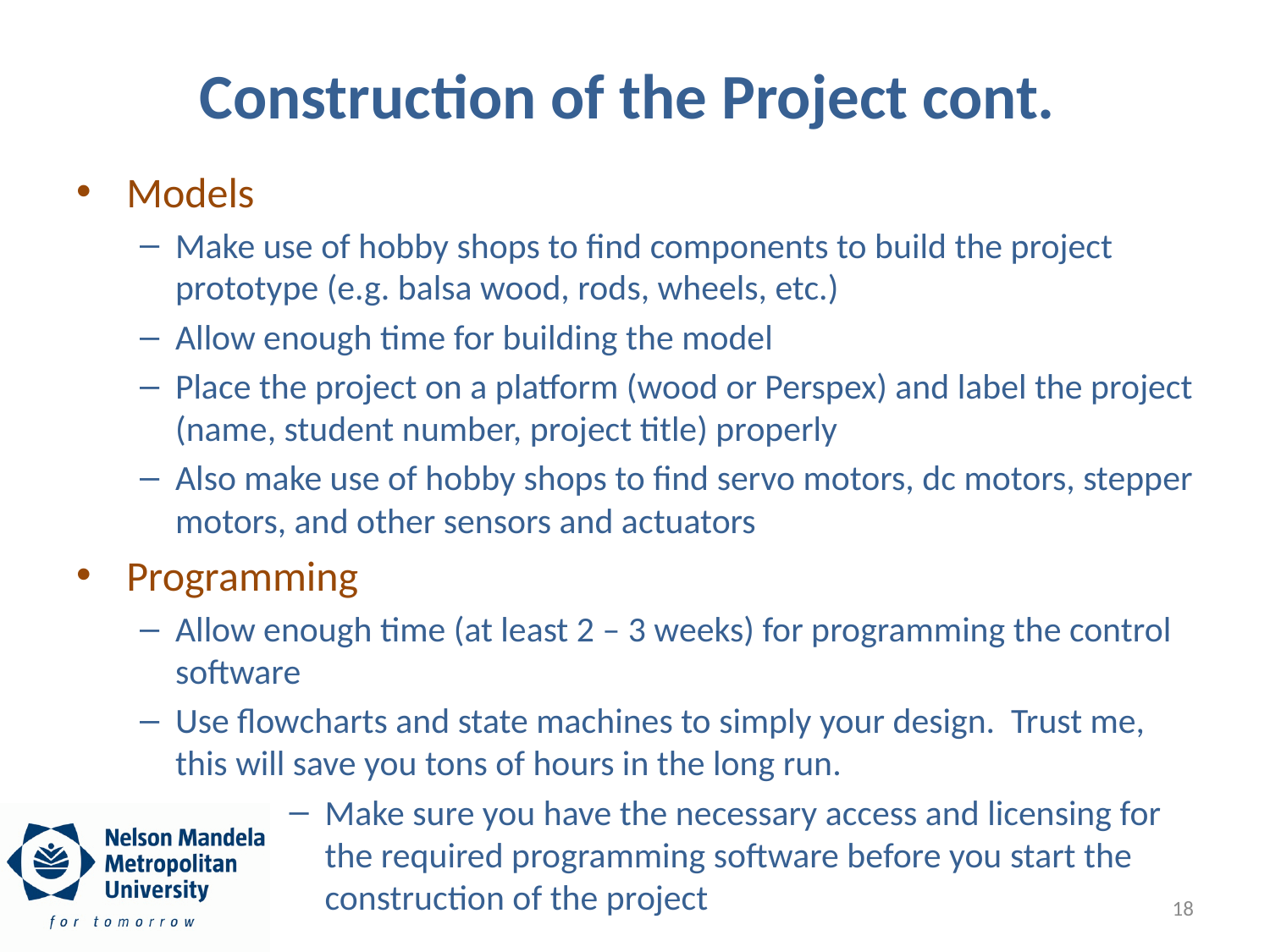

# Construction of the Project cont.
Models
Make use of hobby shops to find components to build the project prototype (e.g. balsa wood, rods, wheels, etc.)
Allow enough time for building the model
Place the project on a platform (wood or Perspex) and label the project (name, student number, project title) properly
Also make use of hobby shops to find servo motors, dc motors, stepper motors, and other sensors and actuators
Programming
Allow enough time (at least 2 – 3 weeks) for programming the control software
Use flowcharts and state machines to simply your design.  Trust me, this will save you tons of hours in the long run.
Make sure you have the necessary access and licensing for the required programming software before you start the construction of the project

18